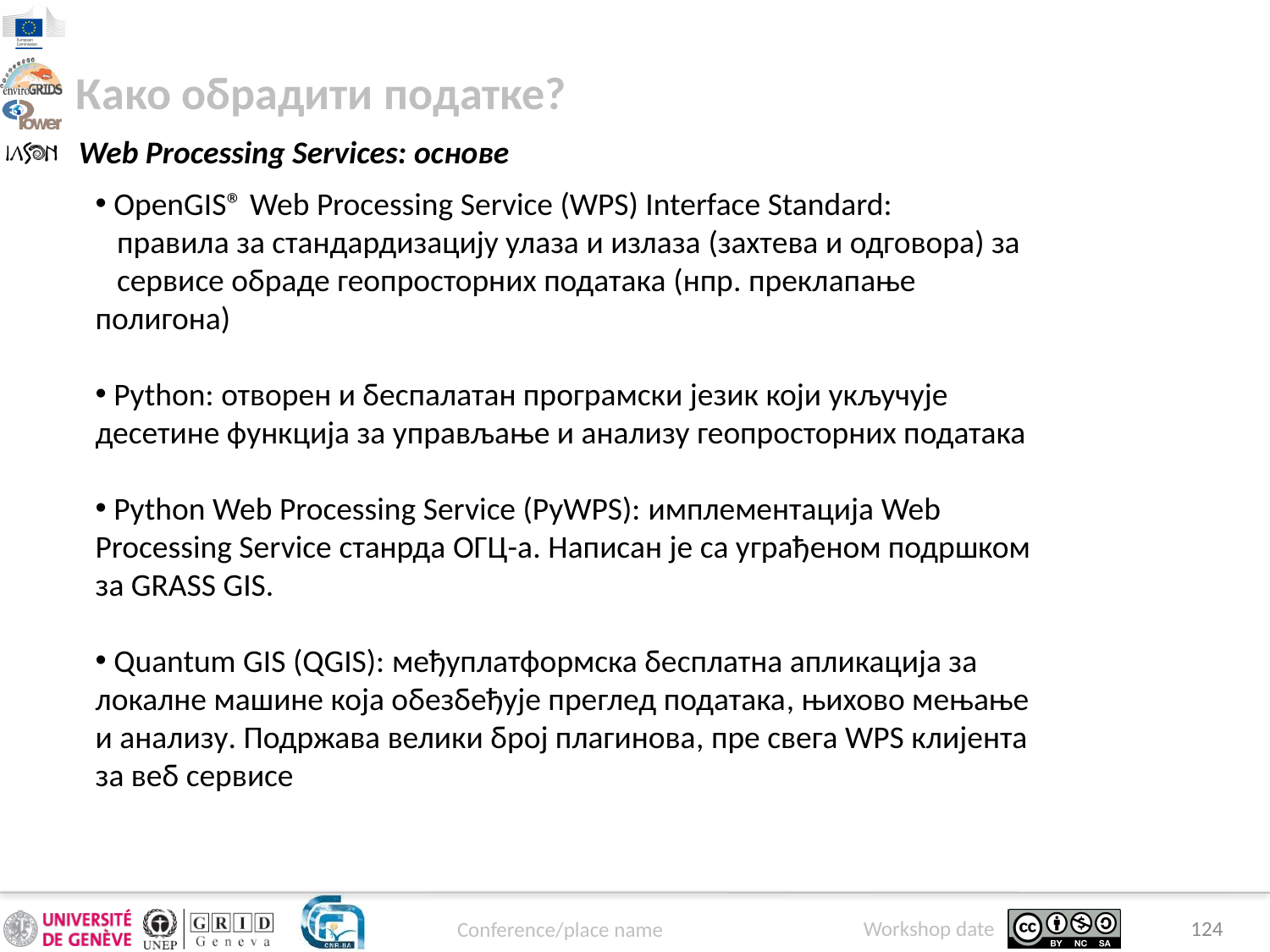

Како обрадити податке?
Web Processing Services: основе
 OpenGIS® Web Processing Service (WPS) Interface Standard:
   правила за стандардизацију улаза и излаза (захтева и одговора) за
   сервисе обраде геопросторних података (нпр. преклапање полигона)

 Python: отворен и беспалатан програмски језик који укључује десетине функција за управљање и анализу геопросторних података

 Python Web Processing Service (PyWPS): имплементација Web Processing Service станрда ОГЦ-а. Написан је са уграђеном подршком за GRASS GIS.

 Quantum GIS (QGIS): међуплатформска бесплатна апликација за локалне машине која обезбеђује преглед података, њихово мењање и анализу. Подржава велики број плагинова, пре свега WPS клијента за веб сервисе

124